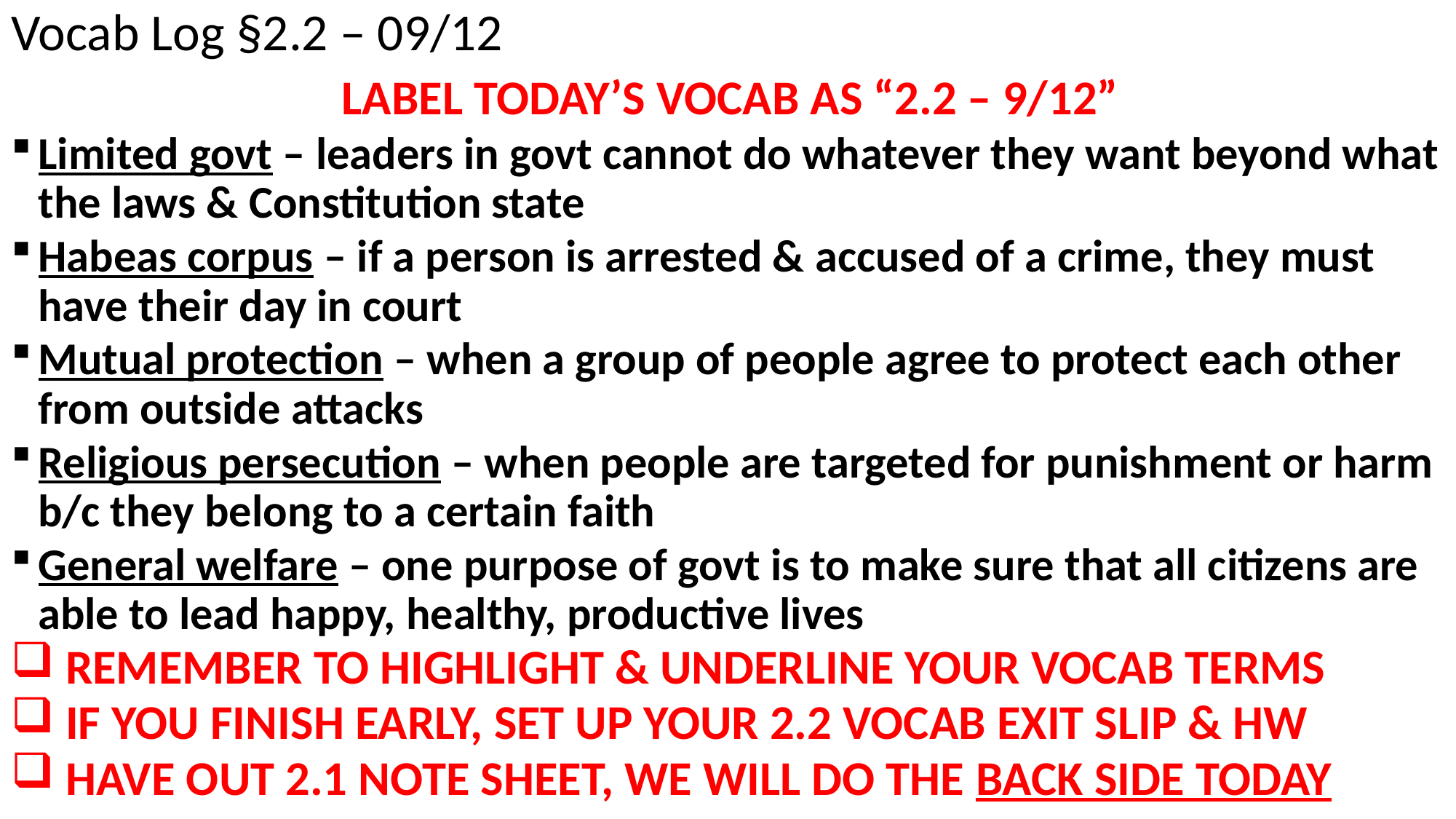

# Vocab Log §2.2 – 09/12
LABEL TODAY’S VOCAB AS “2.2 – 9/12”
Limited govt – leaders in govt cannot do whatever they want beyond what the laws & Constitution state
Habeas corpus – if a person is arrested & accused of a crime, they must have their day in court
Mutual protection – when a group of people agree to protect each other from outside attacks
Religious persecution – when people are targeted for punishment or harm b/c they belong to a certain faith
General welfare – one purpose of govt is to make sure that all citizens are able to lead happy, healthy, productive lives
 REMEMBER TO HIGHLIGHT & UNDERLINE YOUR VOCAB TERMS
 IF YOU FINISH EARLY, SET UP YOUR 2.2 VOCAB EXIT SLIP & HW
 HAVE OUT 2.1 NOTE SHEET, WE WILL DO THE BACK SIDE TODAY